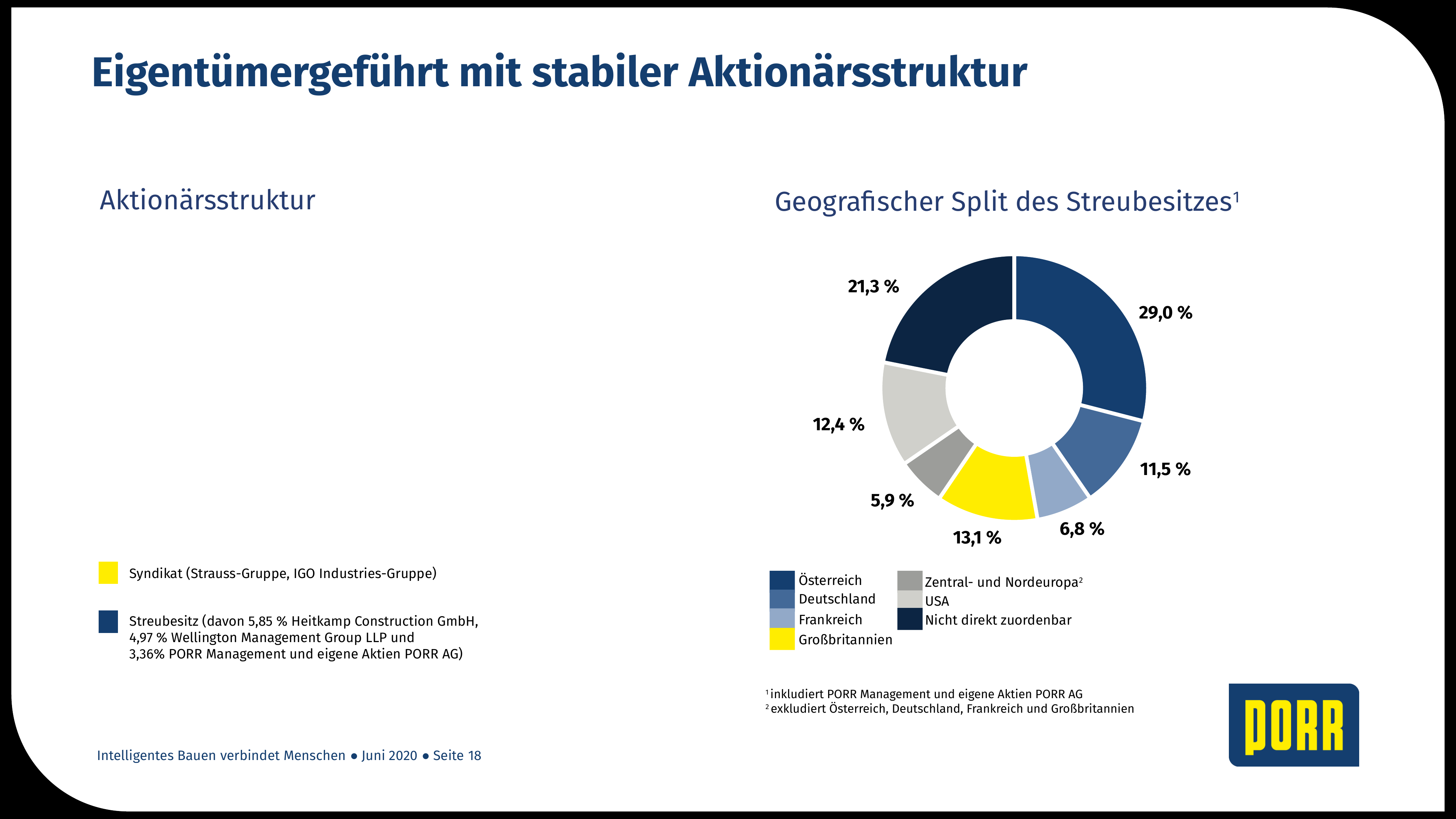

# Eigentümergeführt mit stabiler Aktionärsstruktur
Aktionärsstruktur

### Chart

| Category | Verkauf | Spalte1 |
|---|---|---|
| 1. Quartal | 0.463 | None |
| 2. Quartal | 0.537 | None |
Geografischer Split des Streubesitzes1

### Chart

| Category | Spalte1 |
|---|---|
| Austria | 0.29 |
| UK | 0.114 |
| Germany | 0.068 |
| France | 0.123 |
| Central and Northern Europe | 0.059 |
| US | 0.127 |
| Other | 0.219 |
21,3 %
29,0 %
12,4 %
11,5 %
5,9 %
6,8 %
13,1 %

Syndikat (Strauss-Gruppe, IGO Industries-Gruppe)

Österreich

Zentral- und Nordeuropa2

Deutschland

USA
Nicht direkt zuordenbar

Frankreich

Großbritannien
Streubesitz (davon 5,85 % Heitkamp Construction GmbH,
4,97 % Wellington Management Group LLP und
3,36% PORR Management und eigene Aktien PORR AG)

1 inkludiert PORR Management und eigene Aktien PORR AG
2 exkludiert Österreich, Deutschland, Frankreich und Großbritannien
Intelligentes Bauen verbindet Menschen ● Juni 2020 ● Seite 18